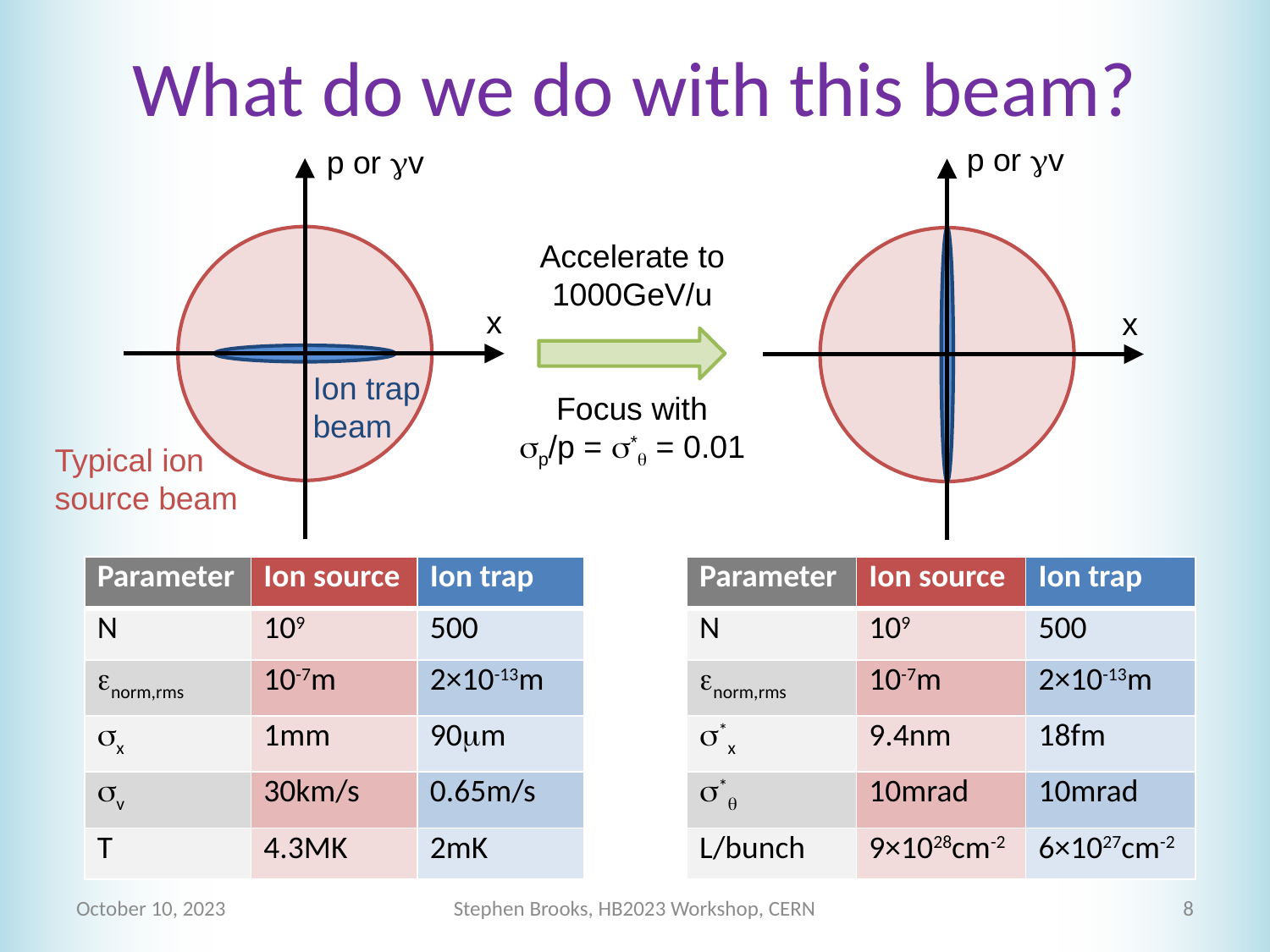

# What do we do with this beam?
p or γv
p or γv

Accelerate to
1000GeV/u

Focus with
σp/p = σ*θ = 0.01
x
x

Ion trap beam
Typical ion source beam
| Parameter | Ion source | Ion trap |
| --- | --- | --- |
| N | 109 | 500 |
| εnorm,rms | 10-7m | 2×10-13m |
| σx | 1mm | 90μm |
| σv | 30km/s | 0.65m/s |
| T | 4.3MK | 2mK |
| Parameter | Ion source | Ion trap |
| --- | --- | --- |
| N | 109 | 500 |
| εnorm,rms | 10-7m | 2×10-13m |
| σ\*x | 9.4nm | 18fm |
| σ\*θ | 10mrad | 10mrad |
| L/bunch | 9×1028cm-2 | 6×1027cm-2 |
October 10, 2023
Stephen Brooks, HB2023 Workshop, CERN
8